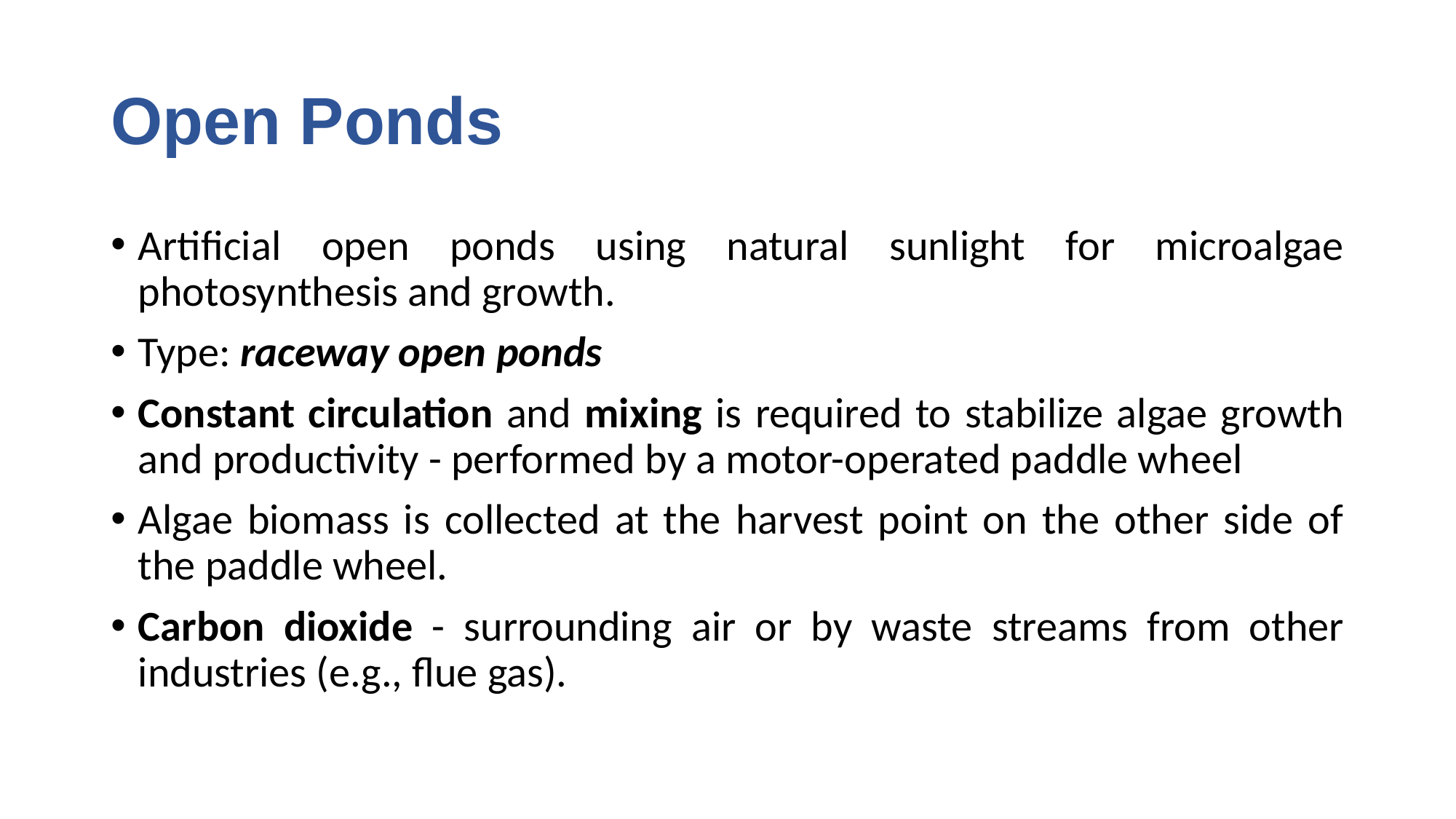

# Open Ponds
Artificial open ponds using natural sunlight for microalgae photosynthesis and growth.
Type: raceway open ponds
Constant circulation and mixing is required to stabilize algae growth and productivity - performed by a motor-operated paddle wheel
Algae biomass is collected at the harvest point on the other side of the paddle wheel.
Carbon dioxide - surrounding air or by waste streams from other industries (e.g., flue gas).